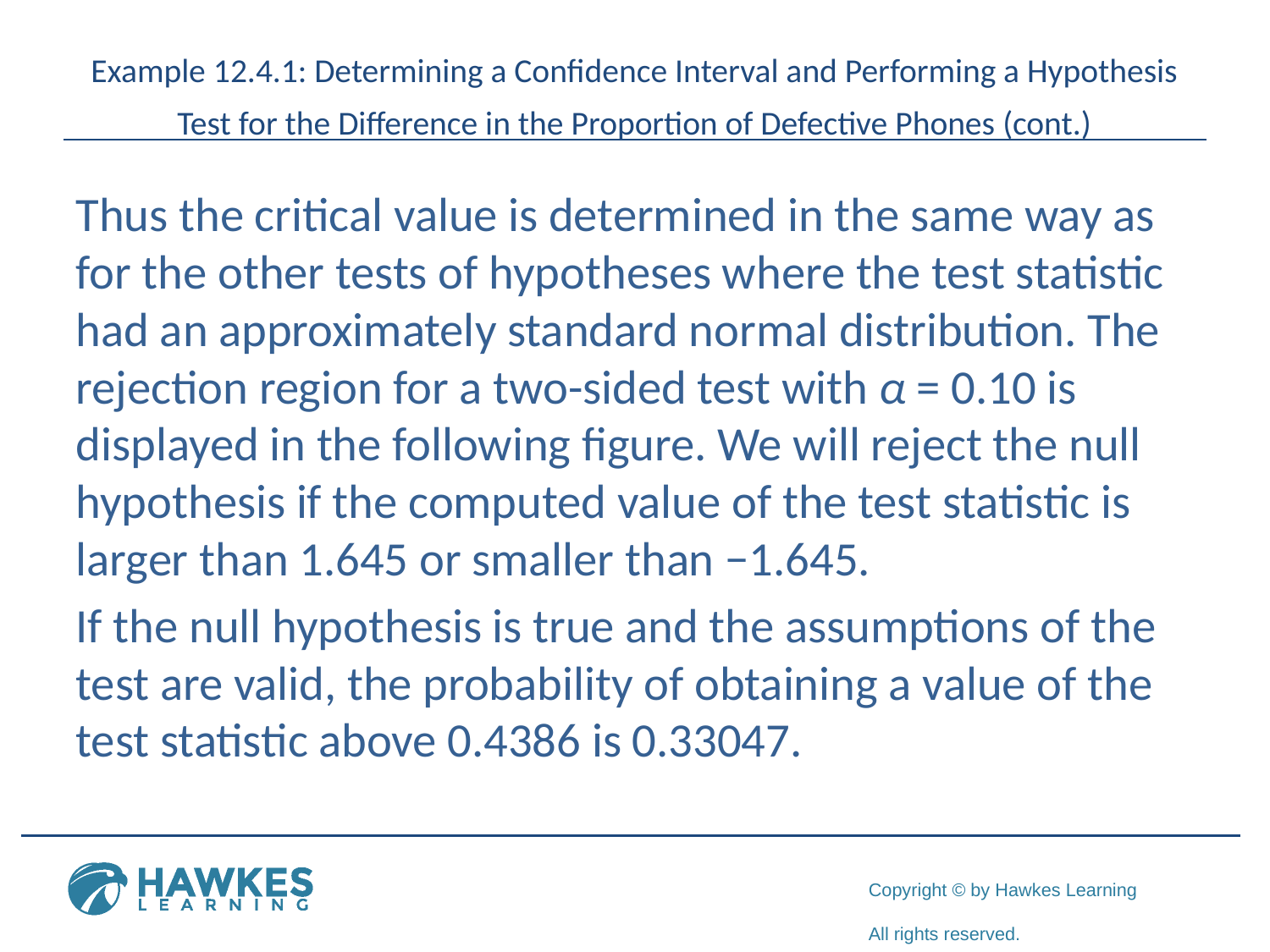

# Example 12.4.1: Determining a Confidence Interval and Performing a Hypothesis Test for the Difference in the Proportion of Defective Phones (cont.)
Thus the critical value is determined in the same way as for the other tests of hypotheses where the test statistic had an approximately standard normal distribution. The rejection region for a two-sided test with α = 0.10 is displayed in the following figure. We will reject the null hypothesis if the computed value of the test statistic is larger than 1.645 or smaller than −1.645.
If the null hypothesis is true and the assumptions of the test are valid, the probability of obtaining a value of the test statistic above 0.4386 is 0.33047.